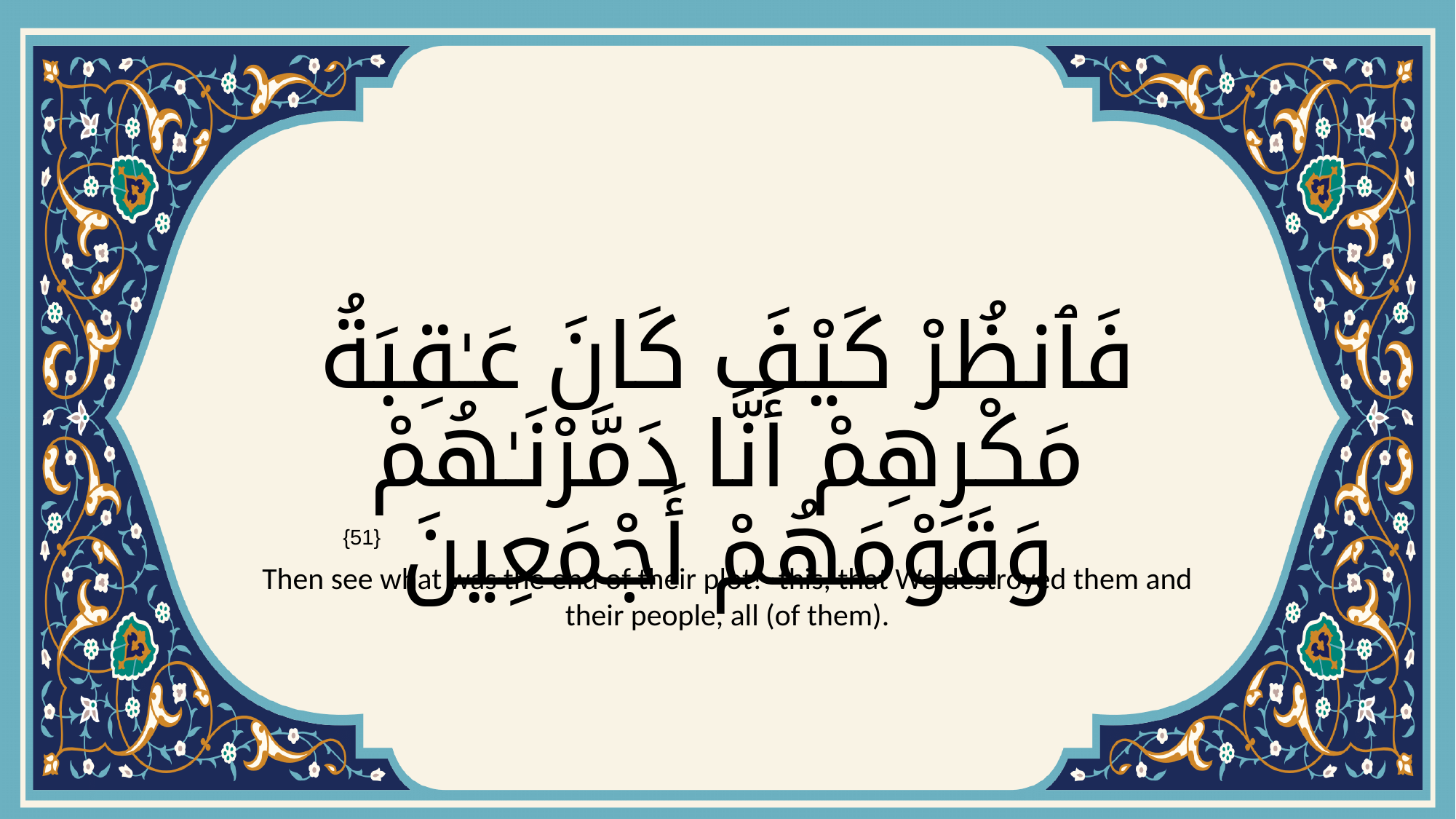

# فَٱنظُرْ كَيْفَ كَانَ عَـٰقِبَةُ مَكْرِهِمْ أَنَّا دَمَّرْنَـٰهُمْ وَقَوْمَهُمْ أَجْمَعِينَ
{51}
Then see what was the end of their plot!- this, that We destroyed them and their people, all (of them).